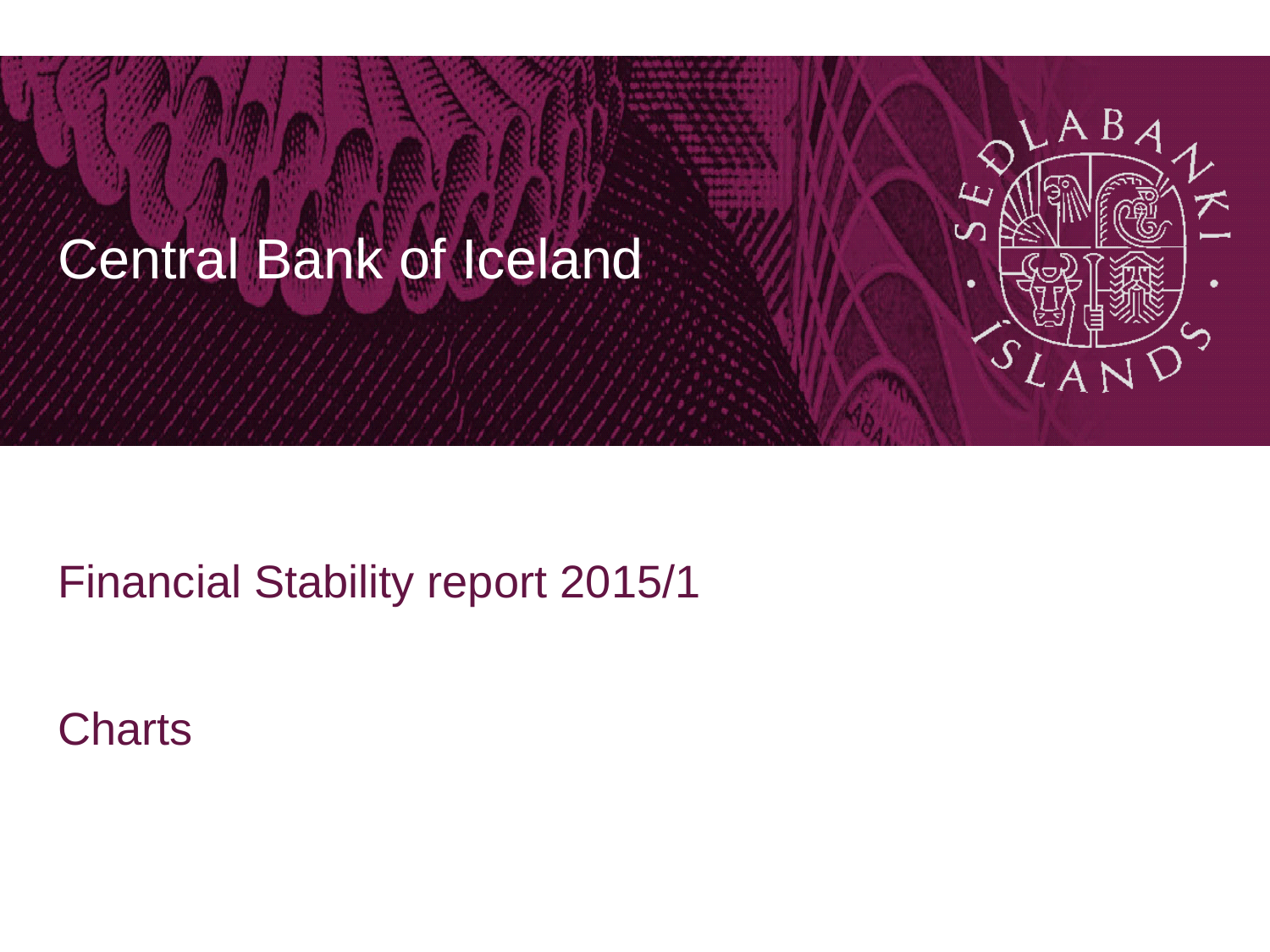

# Central Bank of Iceland
Financial Stability report 2015/1

Charts